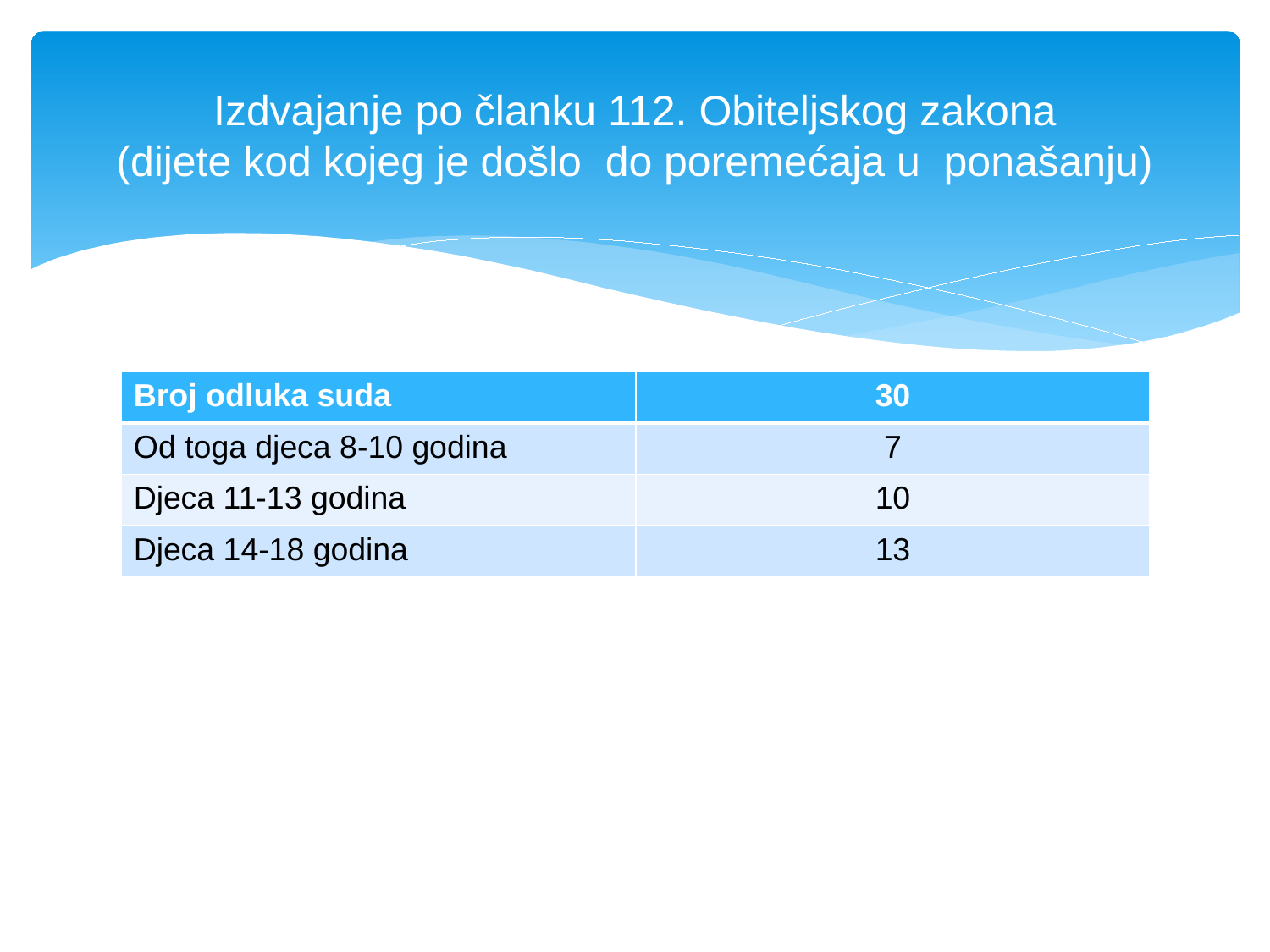

# Izdvajanje po članku 112. Obiteljskog zakona (dijete kod kojeg je došlo  do poremećaja u  ponašanju)
| Broj odluka suda | 30 |
| --- | --- |
| Od toga djeca 8-10 godina | 7 |
| Djeca 11-13 godina | 10 |
| Djeca 14-18 godina | 13 |